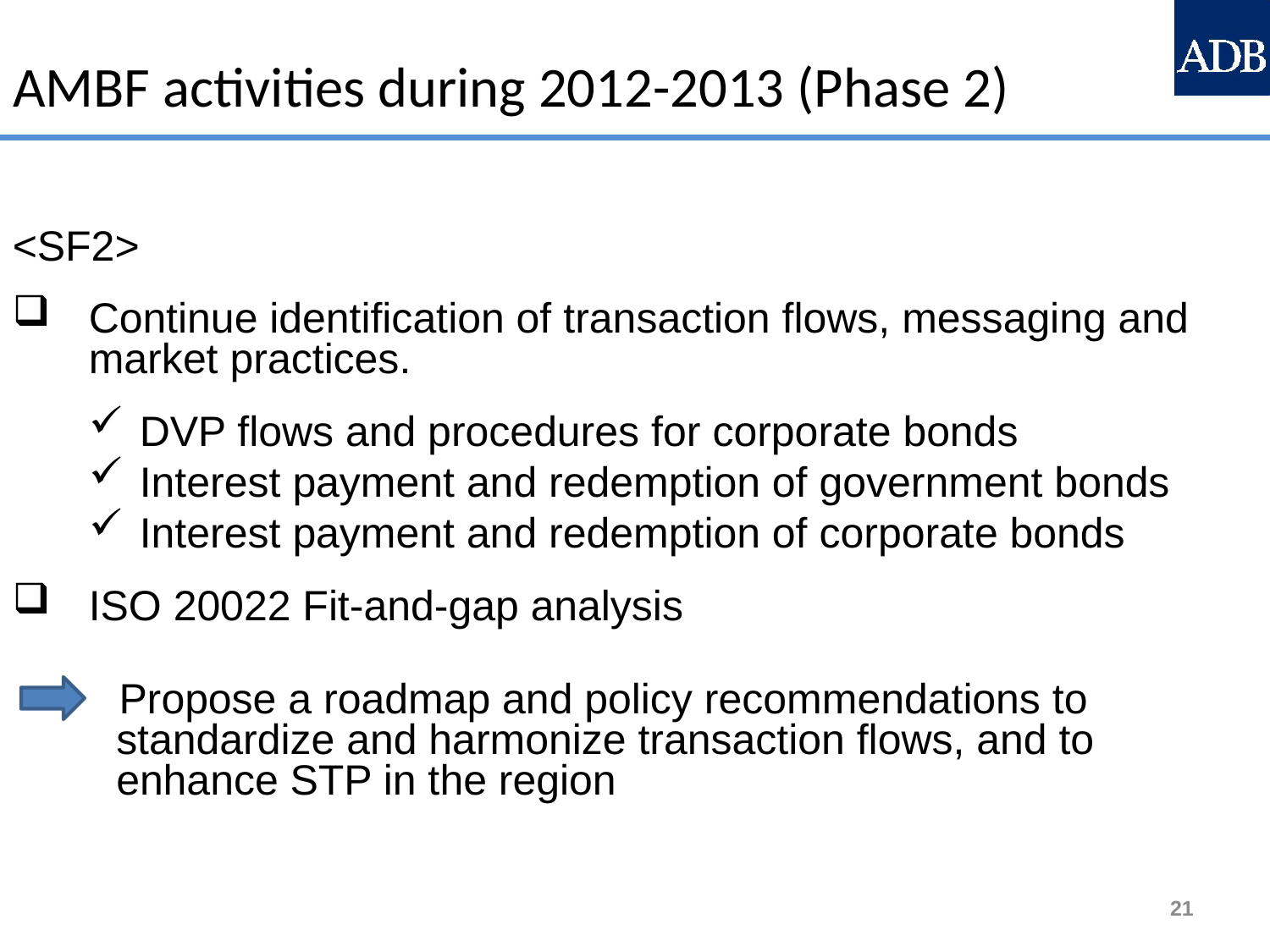

AMBF activities during 2012-2013 (Phase 2)
<SF2>
Continue identification of transaction flows, messaging and market practices.
DVP flows and procedures for corporate bonds
Interest payment and redemption of government bonds
Interest payment and redemption of corporate bonds
ISO 20022 Fit-and-gap analysis
         Propose a roadmap and policy recommendations to standardize and harmonize transaction flows, and to enhance STP in the region

21